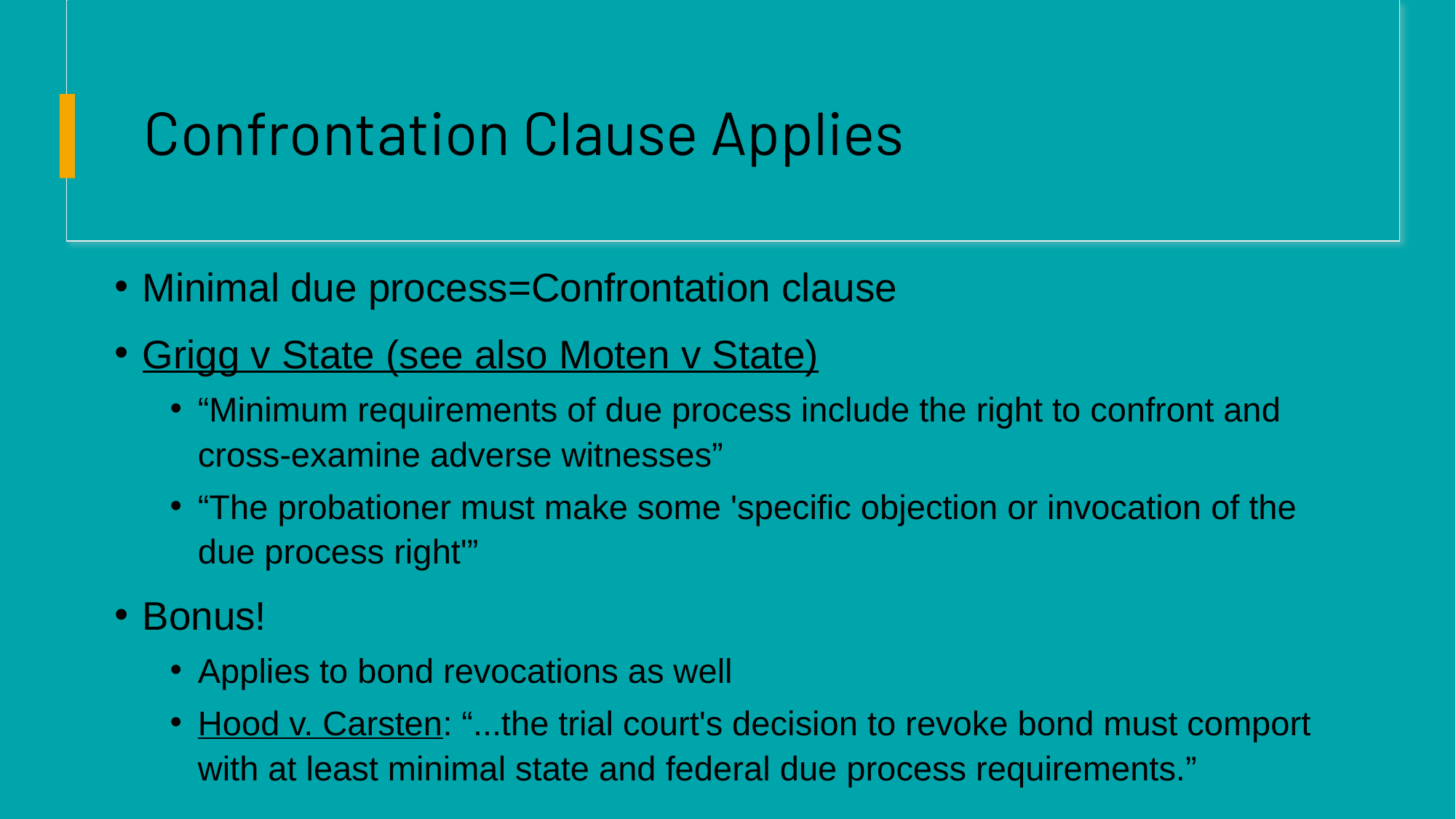

# Confrontation Clause Applies
Minimal due process=Confrontation clause
Grigg v State (see also Moten v State)
“Minimum requirements of due process include the right to confront and cross-examine adverse witnesses”
“The probationer must make some 'specific objection or invocation of the due process right'”
Bonus!
Applies to bond revocations as well
Hood v. Carsten: “...the trial court's decision to revoke bond must comport with at least minimal state and federal due process requirements.”